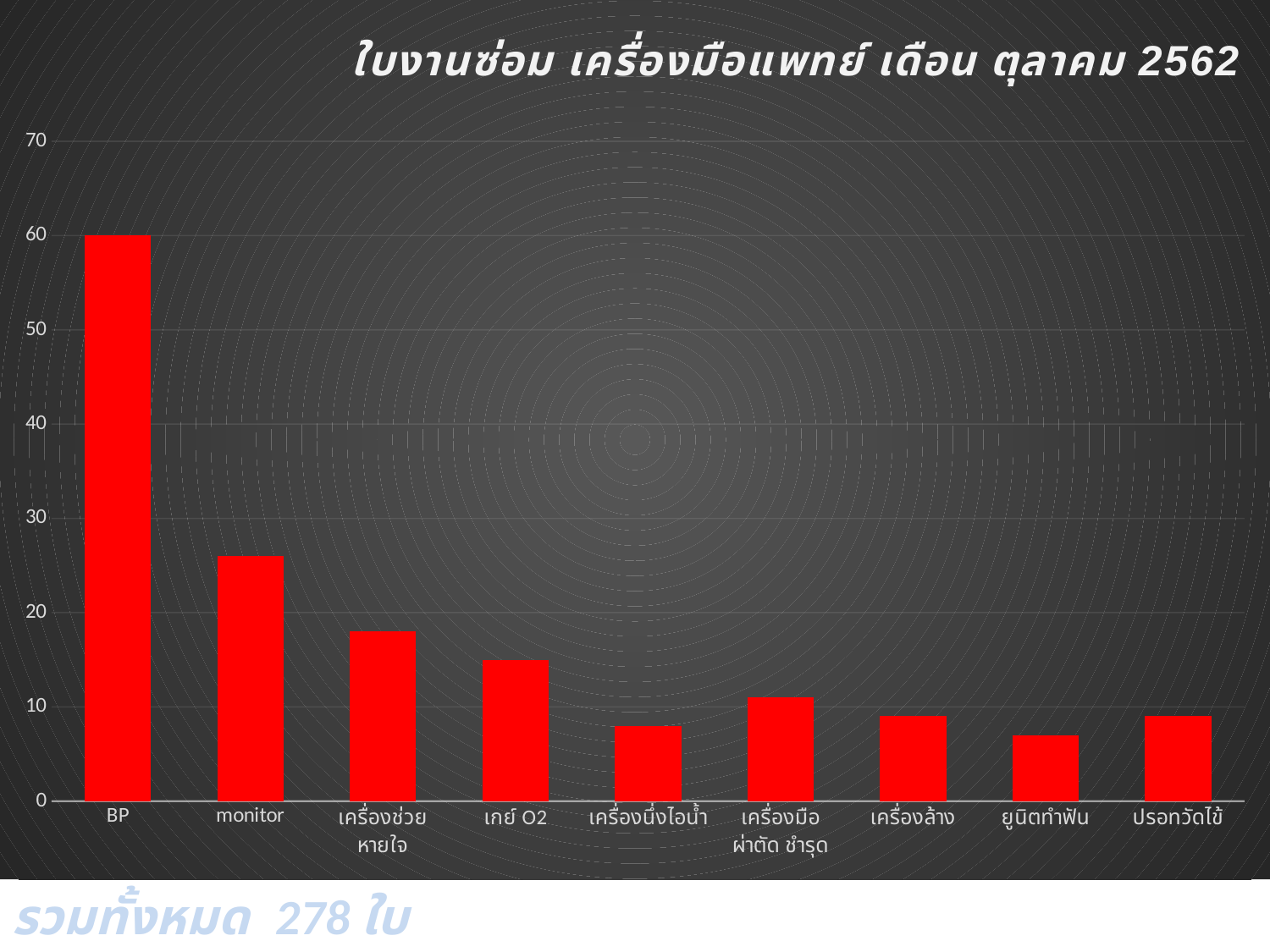

### Chart: ใบงานซ่อม เครื่องมือแพทย์ เดือน ตุลาคม 2562

| Category |  |
|---|---|
| BP | 60.0 |
| monitor | 26.0 |
| เครื่องช่วยหายใจ | 18.0 |
| เกย์ O2 | 15.0 |
| เครื่องนึ่งไอน้ำ | 8.0 |
| เครื่องมือผ่าตัด ชำรุด | 11.0 |
| เครื่องล้าง | 9.0 |
| ยูนิตทำฟัน | 7.0 |
| ปรอทวัดไข้ | 9.0 |
รวมทั้งหมด  278 ใบ